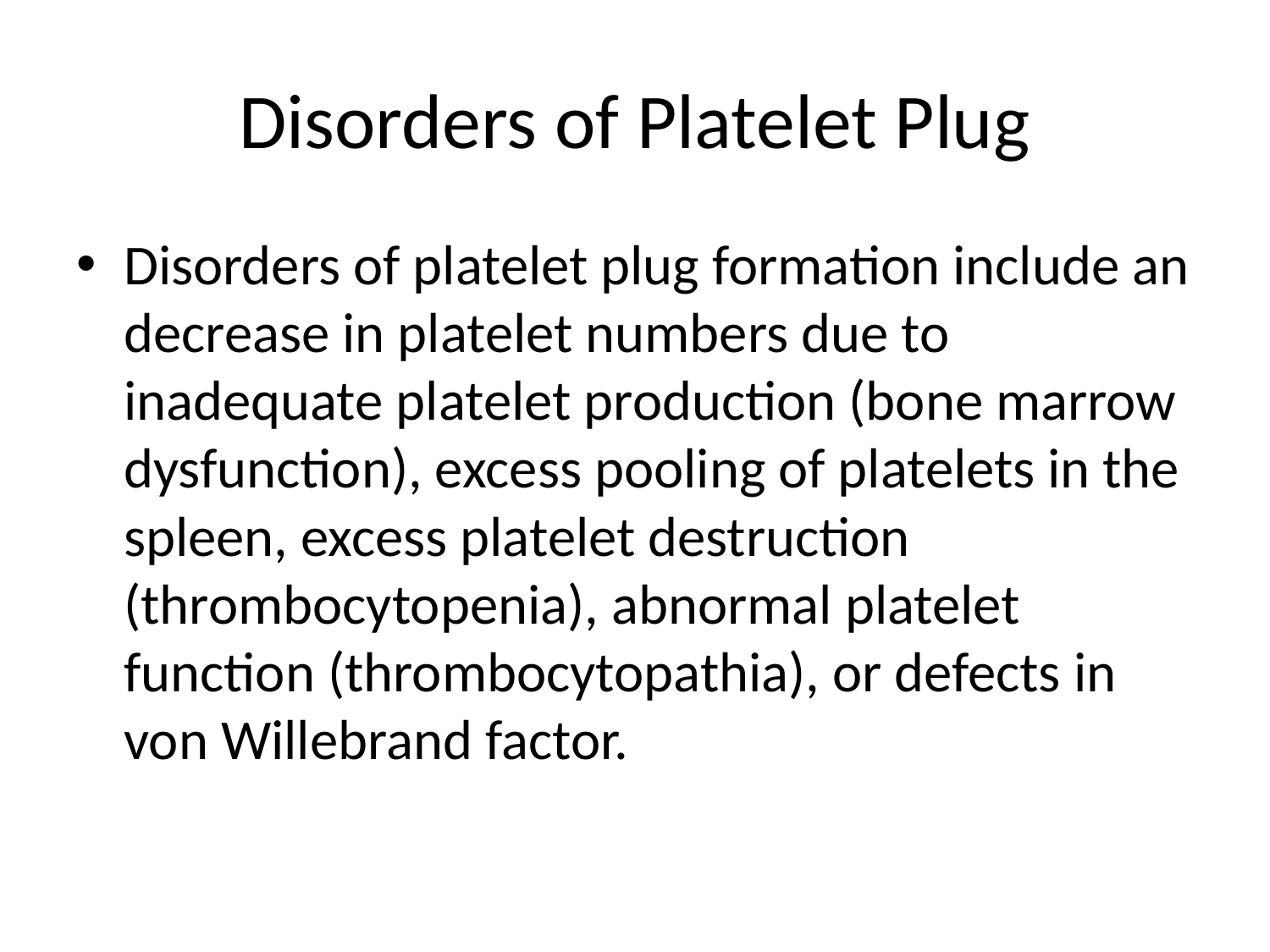

# Disorders of Platelet Plug
Disorders of platelet plug formation include an decrease in platelet numbers due to inadequate platelet production (bone marrow dysfunction), excess pooling of platelets in the spleen, excess platelet destruction (thrombocytopenia), abnormal platelet function (thrombocytopathia), or defects in von Willebrand factor.